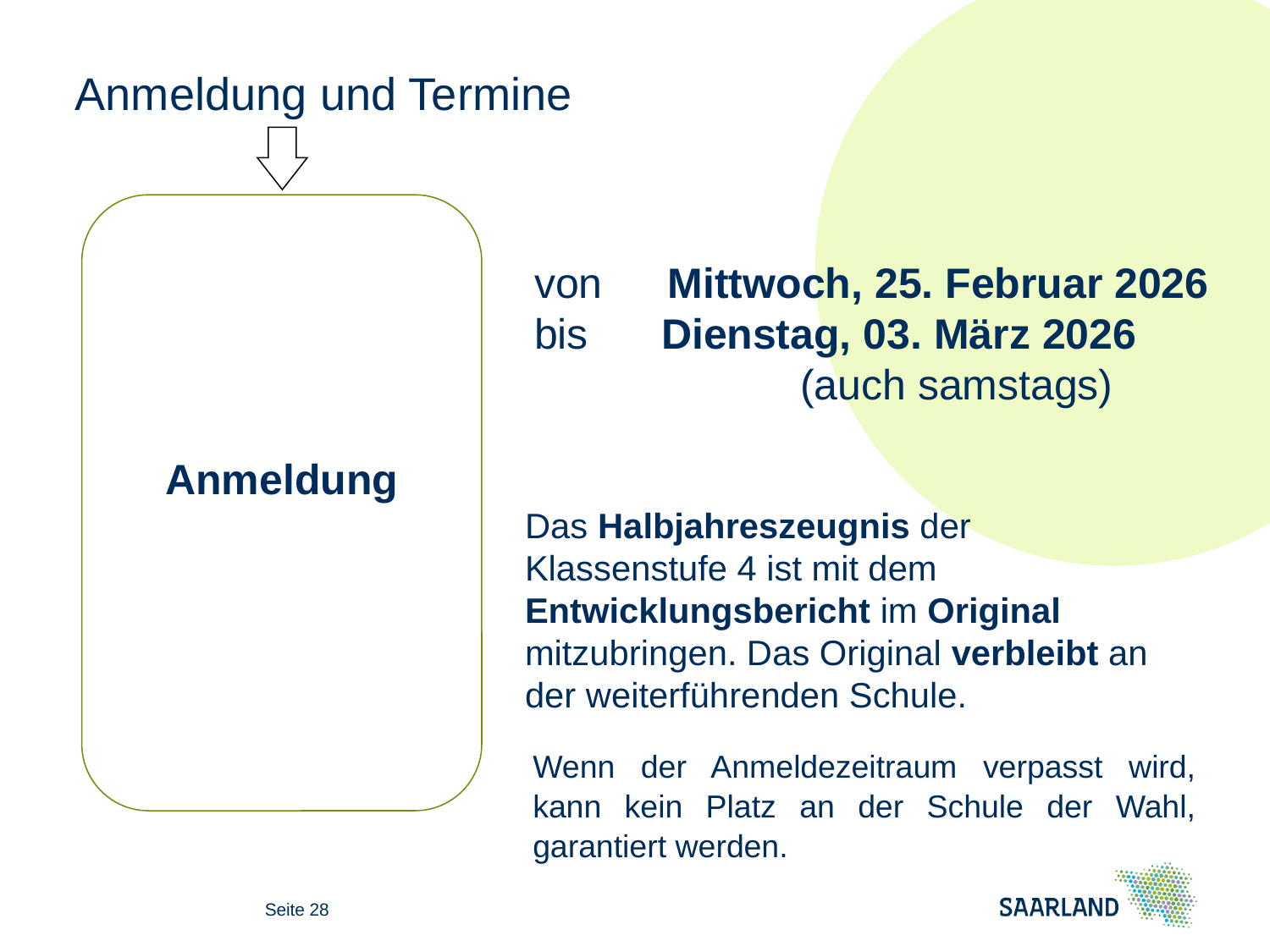

# Anmeldung und Termine

Anmeldung

von	     Mittwoch, 25. Februar 2026
bis		Dienstag, 03. März 2026
			 (auch samstags)
Das Halbjahreszeugnis der Klassenstufe 4 ist mit dem Entwicklungsbericht im Original mitzubringen. Das Original verbleibt an der weiterführenden Schule.
Wenn der Anmeldezeitraum verpasst wird, kann kein Platz an der Schule der Wahl, garantiert werden.